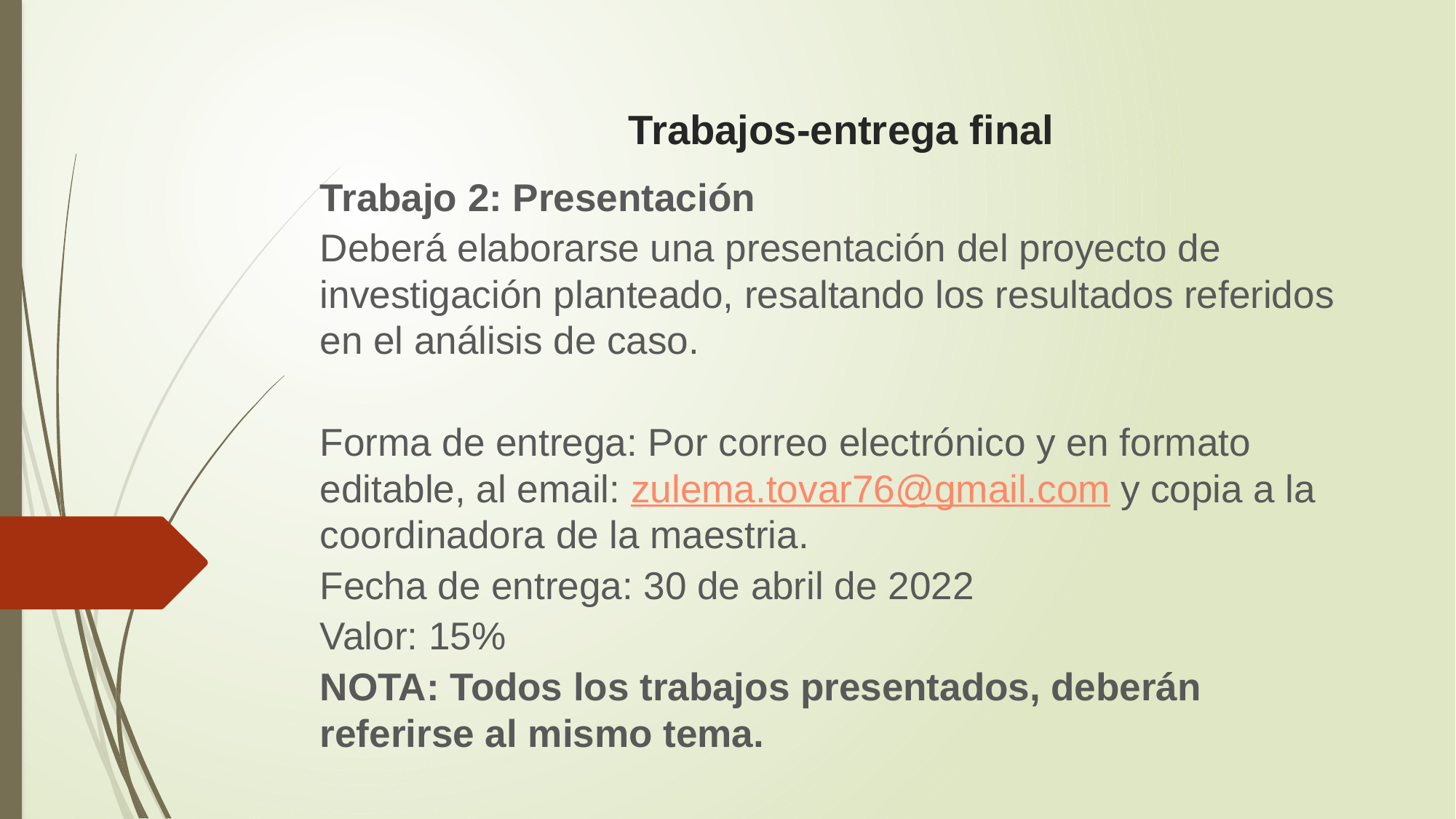

# Trabajos-entrega final
Trabajo 2: Presentación
Deberá elaborarse una presentación del proyecto de investigación planteado, resaltando los resultados referidos en el análisis de caso.

Forma de entrega: Por correo electrónico y en formato editable, al email: zulema.tovar76@gmail.com y copia a la coordinadora de la maestria.
Fecha de entrega: 30 de abril de 2022
Valor: 15%
NOTA: Todos los trabajos presentados, deberán referirse al mismo tema.